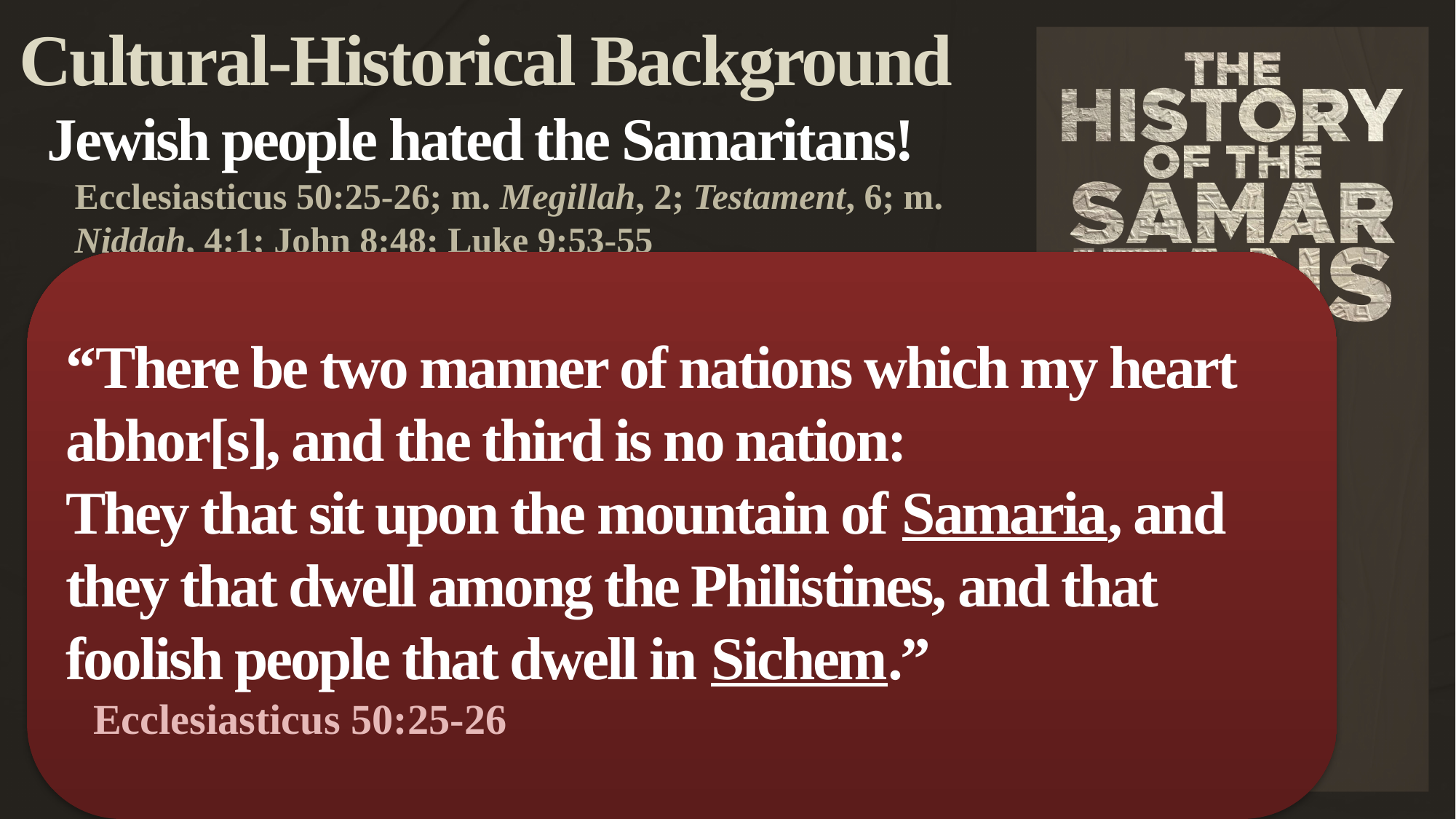

Cultural-Historical Background
Jewish people hated the Samaritans!
Ecclesiasticus 50:25-26; m. Megillah, 2; Testament, 6; m. Niddah, 4:1; John 8:48; Luke 9:53-55
“There be two manner of nations which my heart abhor[s], and the third is no nation:
They that sit upon the mountain of Samaria, and they that dwell among the Philistines, and that foolish people that dwell in Sichem.”
Ecclesiasticus 50:25-26